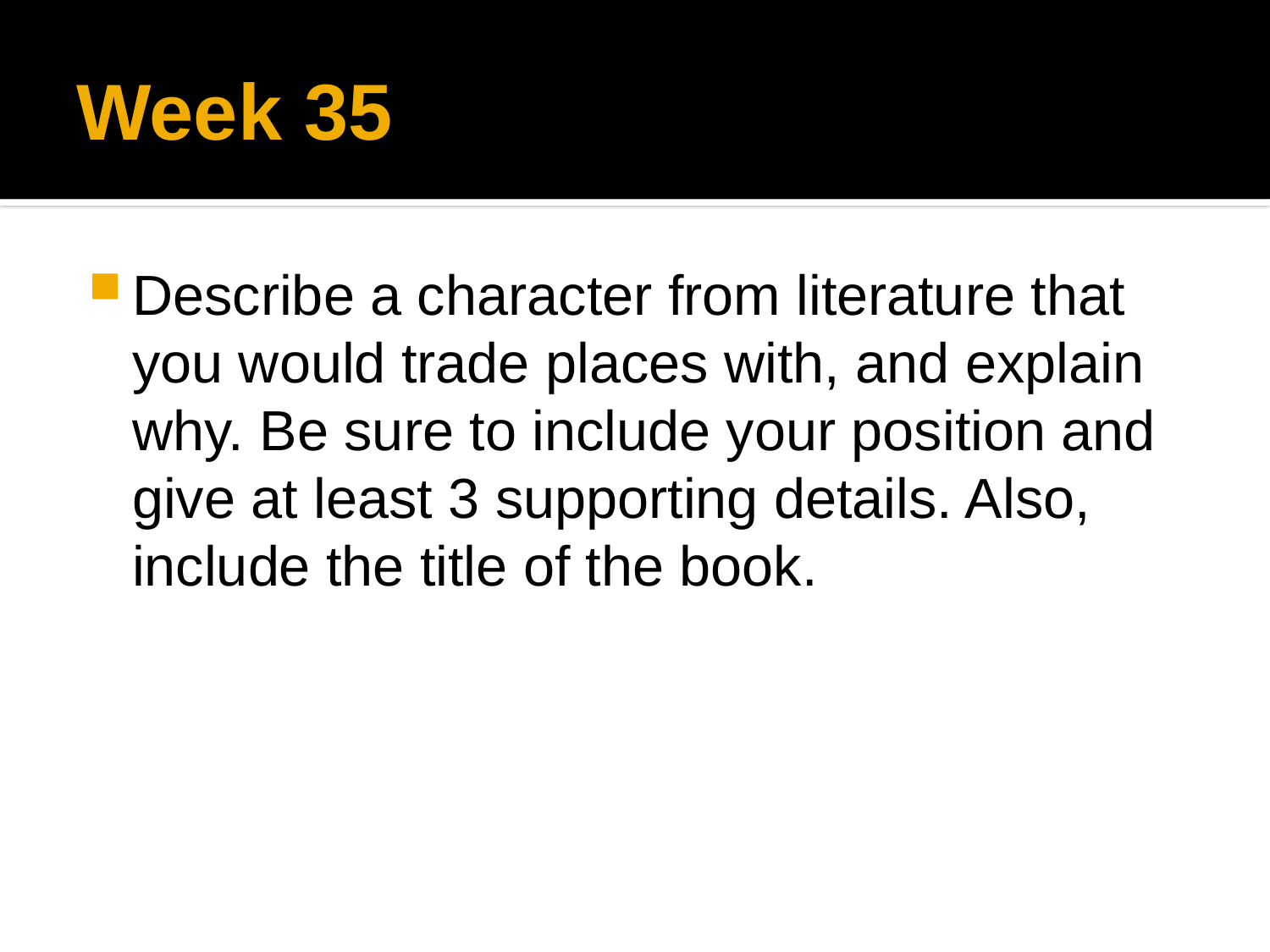

# Week 35
Describe a character from literature that you would trade places with, and explain why. Be sure to include your position and give at least 3 supporting details. Also, include the title of the book.